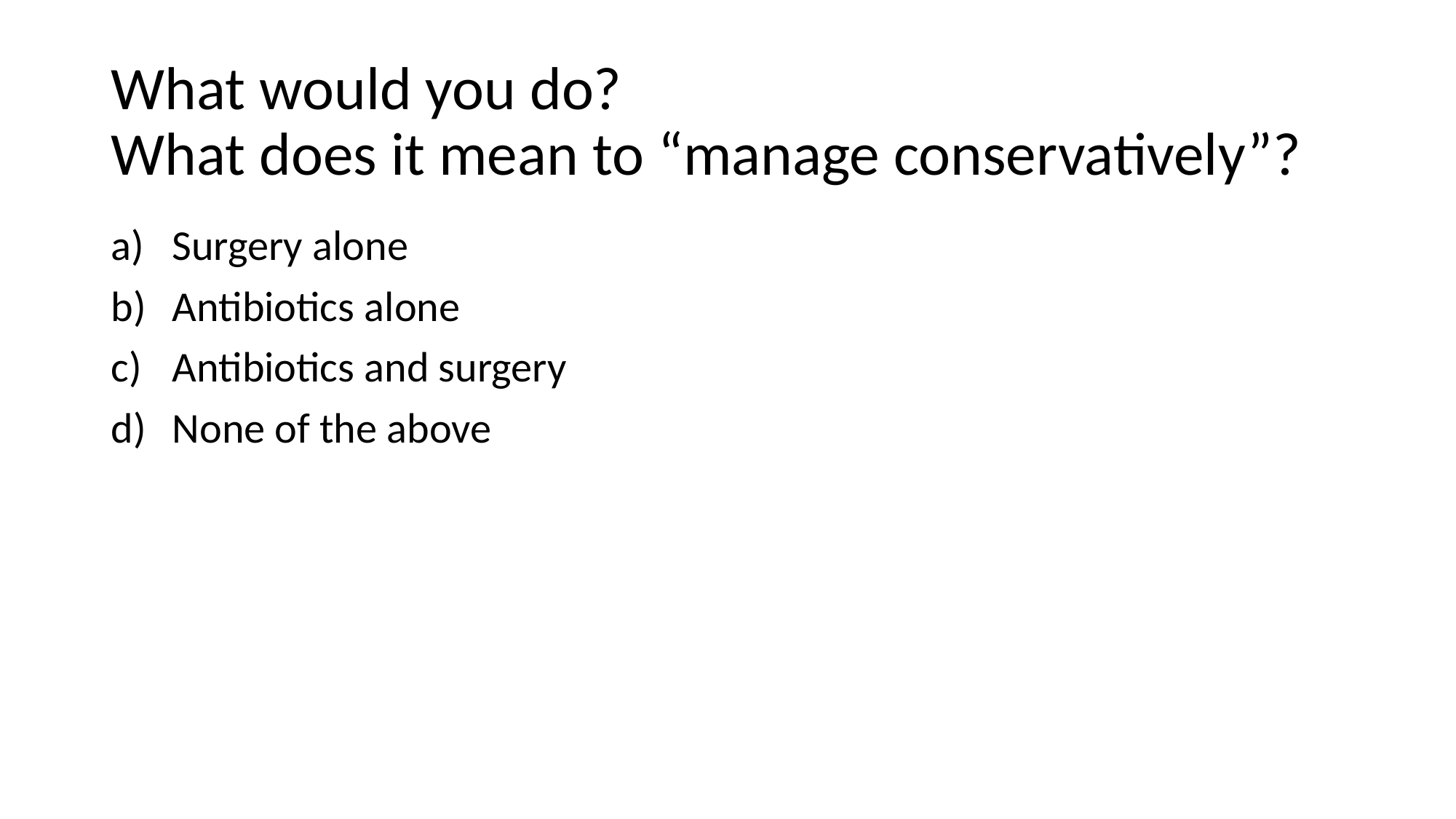

# What would you do? What does it mean to “manage conservatively”?
Surgery alone
Antibiotics alone
Antibiotics and surgery
None of the above